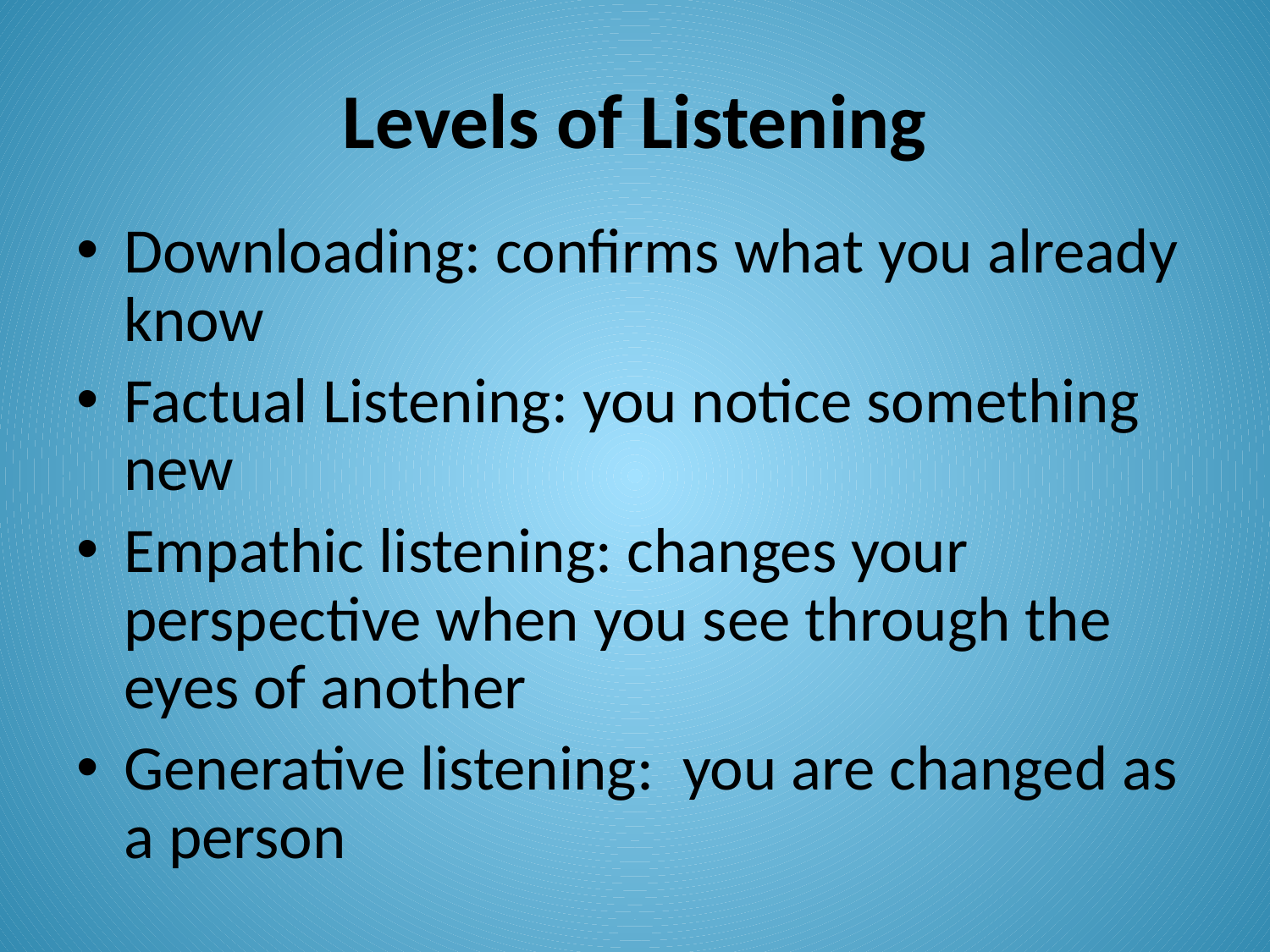

# Levels of Listening
Downloading: confirms what you already know
Factual Listening: you notice something new
Empathic listening: changes your perspective when you see through the eyes of another
Generative listening:  you are changed as a person